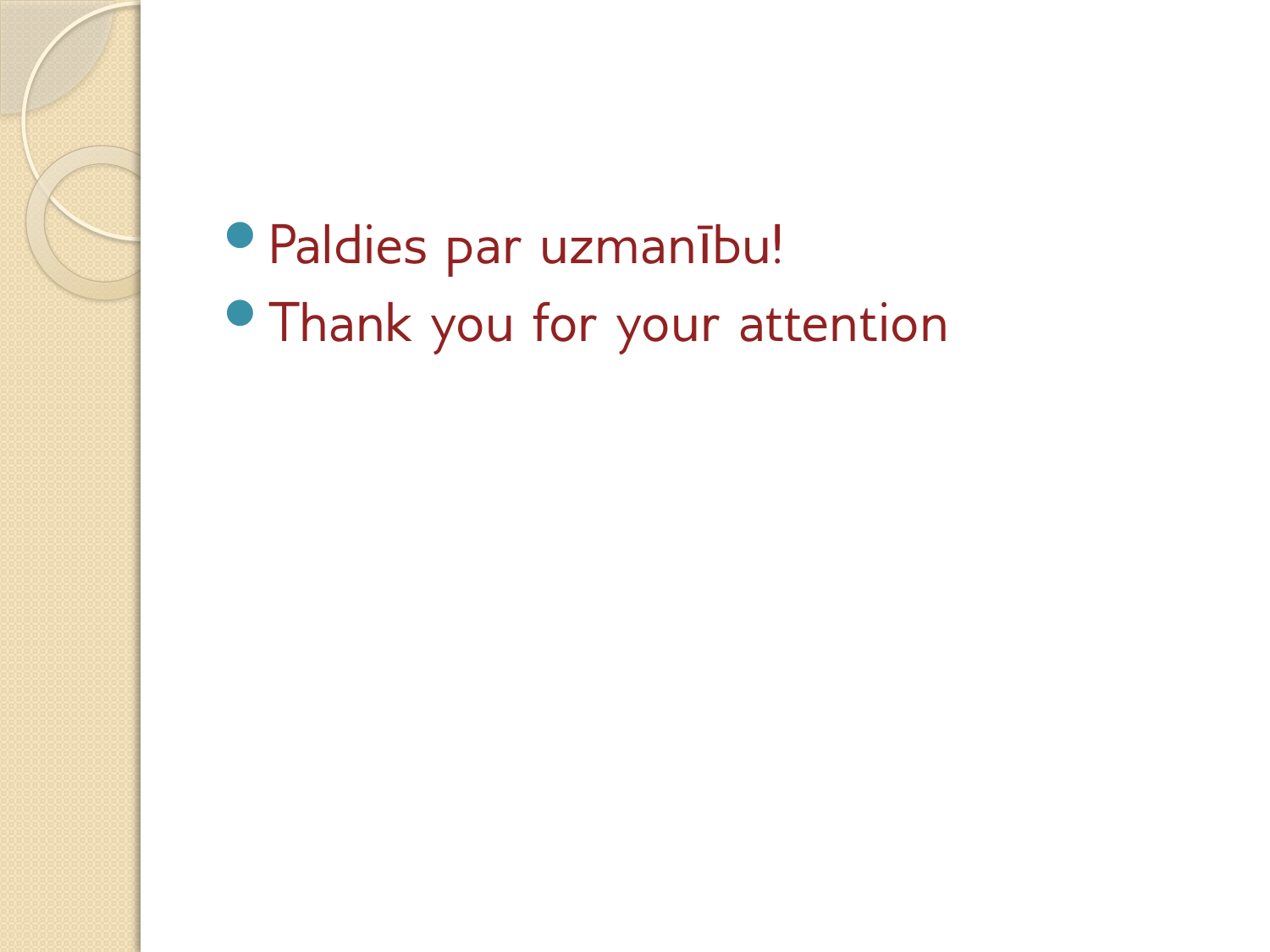

#
Paldies par uzmanību!
Thank you for your attention